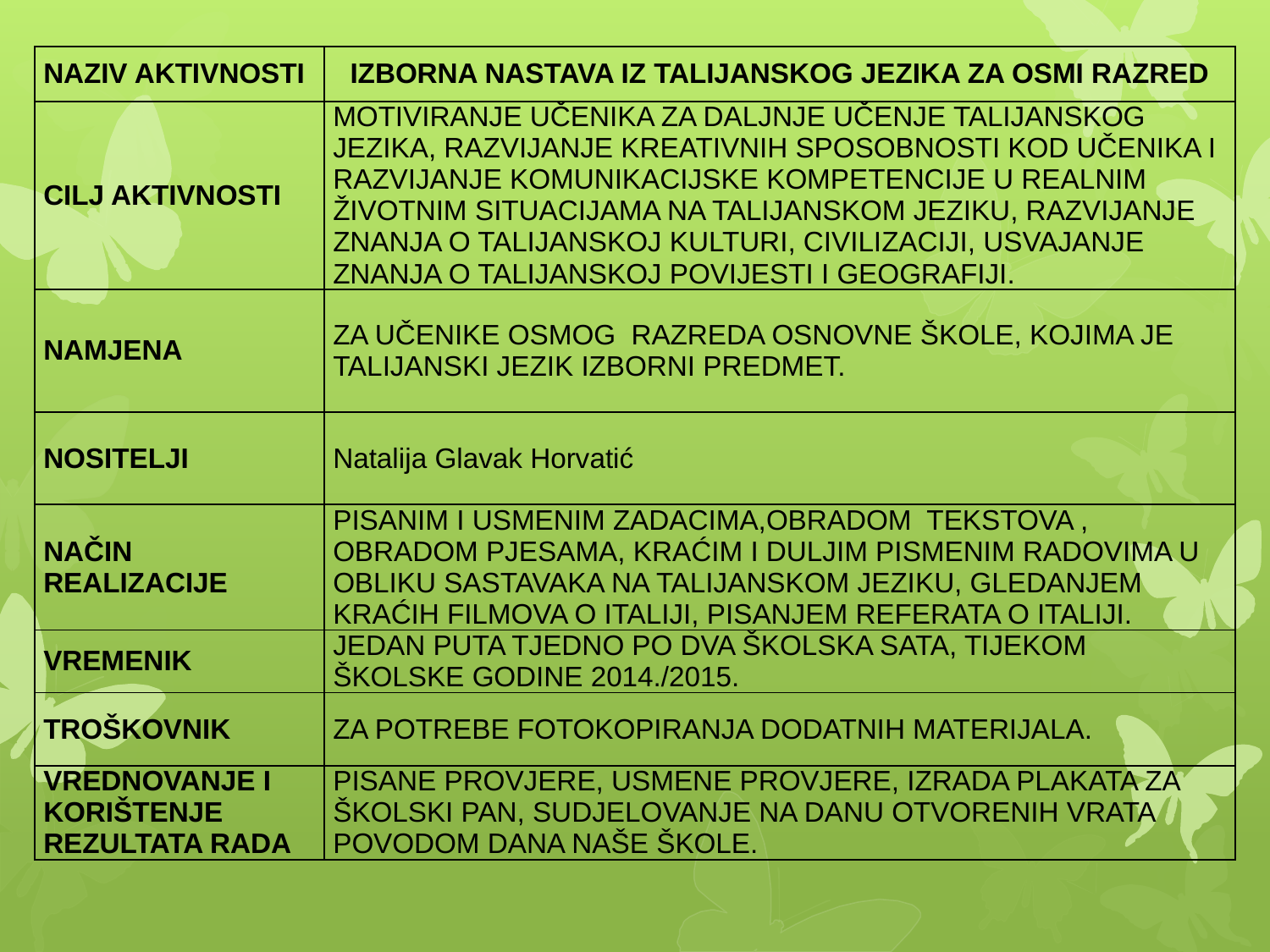

| NAZIV AKTIVNOSTI | IZBORNA NASTAVA IZ TALIJANSKOG JEZIKA ZA OSMI RAZRED |
| --- | --- |
| CILJ AKTIVNOSTI | MOTIVIRANJE UČENIKA ZA DALJNJE UČENJE TALIJANSKOG JEZIKA, RAZVIJANJE KREATIVNIH SPOSOBNOSTI KOD UČENIKA I RAZVIJANJE KOMUNIKACIJSKE KOMPETENCIJE U REALNIM ŽIVOTNIM SITUACIJAMA NA TALIJANSKOM JEZIKU, RAZVIJANJE ZNANJA O TALIJANSKOJ KULTURI, CIVILIZACIJI, USVAJANJE ZNANJA O TALIJANSKOJ POVIJESTI I GEOGRAFIJI. |
| NAMJENA | ZA UČENIKE OSMOG RAZREDA OSNOVNE ŠKOLE, KOJIMA JE TALIJANSKI JEZIK IZBORNI PREDMET. |
| NOSITELJI | Natalija Glavak Horvatić |
| NAČIN REALIZACIJE | PISANIM I USMENIM ZADACIMA,OBRADOM TEKSTOVA , OBRADOM PJESAMA, KRAĆIM I DULJIM PISMENIM RADOVIMA U OBLIKU SASTAVAKA NA TALIJANSKOM JEZIKU, GLEDANJEM KRAĆIH FILMOVA O ITALIJI, PISANJEM REFERATA O ITALIJI. |
| VREMENIK | JEDAN PUTA TJEDNO PO DVA ŠKOLSKA SATA, TIJEKOM ŠKOLSKE GODINE 2014./2015. |
| TROŠKOVNIK | ZA POTREBE FOTOKOPIRANJA DODATNIH MATERIJALA. |
| VREDNOVANJE I KORIŠTENJE REZULTATA RADA | PISANE PROVJERE, USMENE PROVJERE, IZRADA PLAKATA ZA ŠKOLSKI PAN, SUDJELOVANJE NA DANU OTVORENIH VRATA POVODOM DANA NAŠE ŠKOLE. |